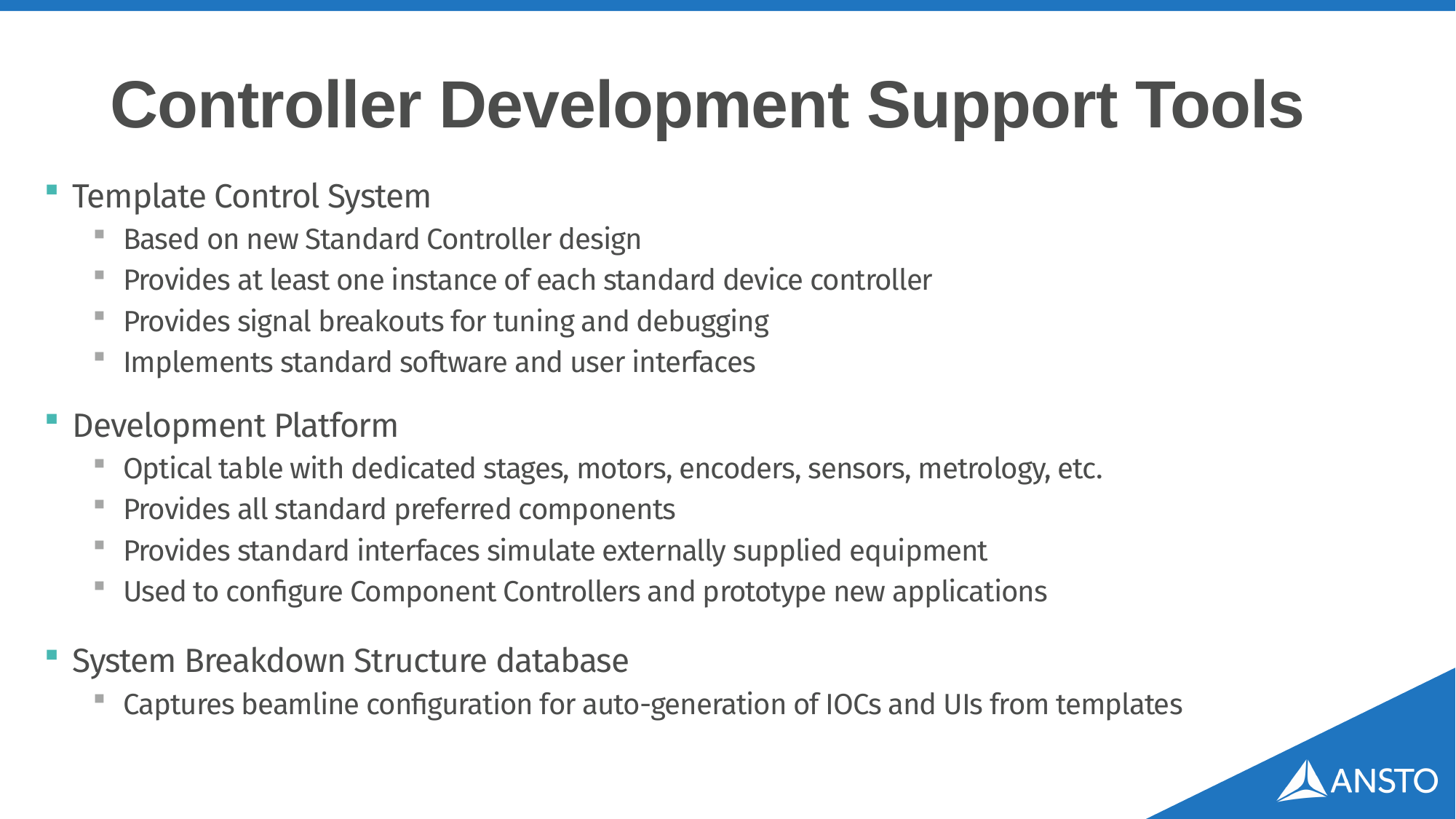

# Controller Development Support Tools
Template Control System
Based on new Standard Controller design
Provides at least one instance of each standard device controller
Provides signal breakouts for tuning and debugging
Implements standard software and user interfaces

Development Platform
Optical table with dedicated stages, motors, encoders, sensors, metrology, etc.
Provides all standard preferred components
Provides standard interfaces simulate externally supplied equipment
Used to configure Component Controllers and prototype new applications

System Breakdown Structure database
Captures beamline configuration for auto-generation of IOCs and UIs from templates